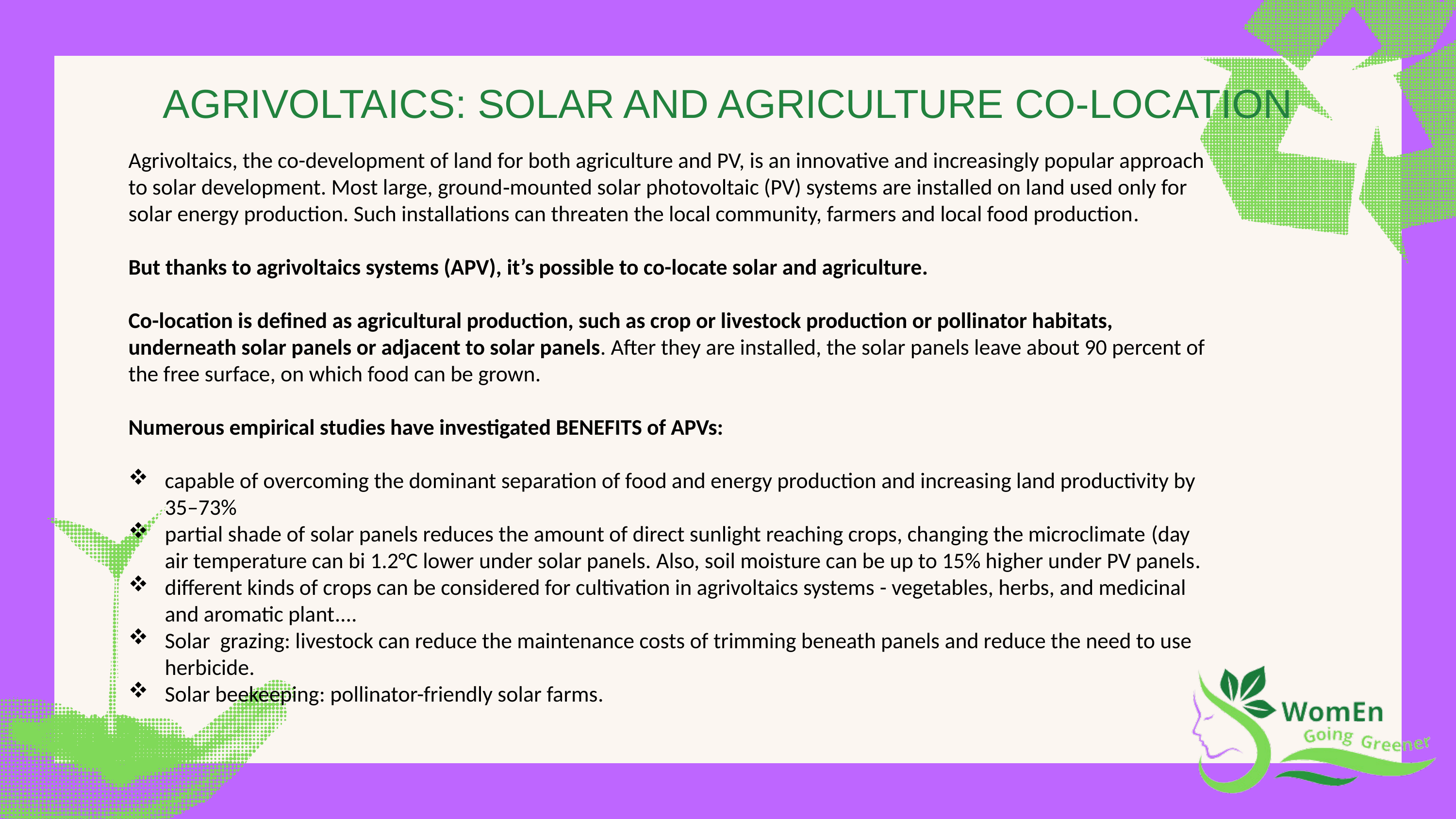

AGRIVOLTAICS: SOLAR AND AGRICULTURE CO-LOCATION

Agrivoltaics, the co-development of land for both agriculture and PV, is an innovative and increasingly popular approach to solar development. Most large, ground‐mounted solar photovoltaic (PV) systems are installed on land used only for solar energy production. Such installations can threaten the local community, farmers and local food production.

But thanks to agrivoltaics systems (APV), it’s possible to co-locate solar and agriculture.

Co-location is defined as agricultural production, such as crop or livestock production or pollinator habitats, underneath solar panels or adjacent to solar panels. After they are installed, the solar panels leave about 90 percent of the free surface, on which food can be grown.

Numerous empirical studies have investigated BENEFITS of APVs:

capable of overcoming the dominant separation of food and energy production and increasing land productivity by 35–73%
partial shade of solar panels reduces the amount of direct sunlight reaching crops, changing the microclimate (day air temperature can bi 1.2°C lower under solar panels. Also, soil moisture can be up to 15% higher under PV panels.
different kinds of crops can be considered for cultivation in agrivoltaics systems - vegetables, herbs, and medicinal and aromatic plant....
Solar  grazing: livestock can reduce the maintenance costs of trimming beneath panels and reduce the need to use herbicide.
Solar beekeeping: pollinator-friendly solar farms.